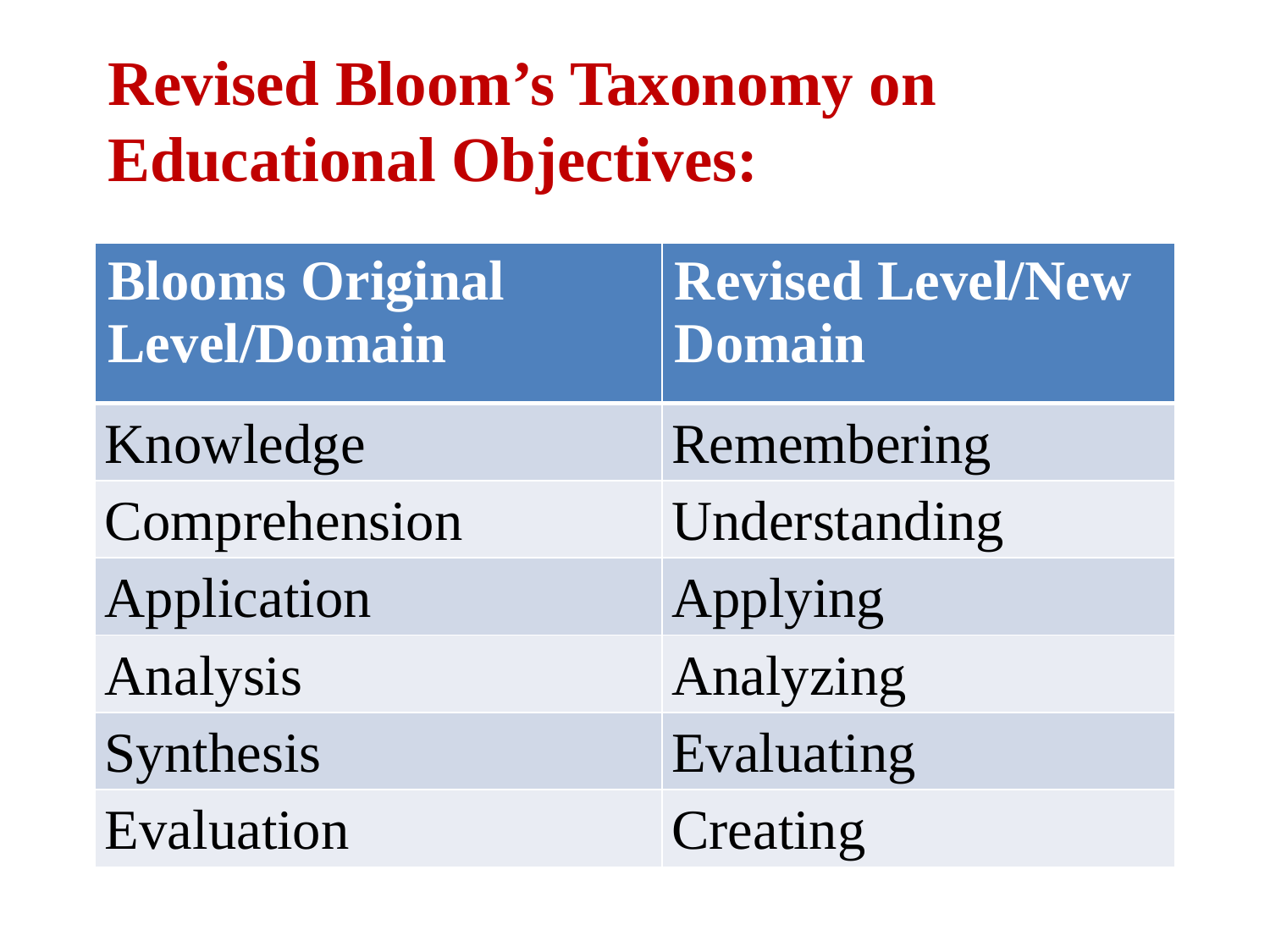

Revised Bloom’s Taxonomy on Educational Objectives:

| Blooms Original Level/Domain | Revised Level/New Domain |
| --- | --- |
| Knowledge | Remembering |
| Comprehension | Understanding |
| Application | Applying |
| Analysis | Analyzing |
| Synthesis | Evaluating |
| Evaluation | Creating |